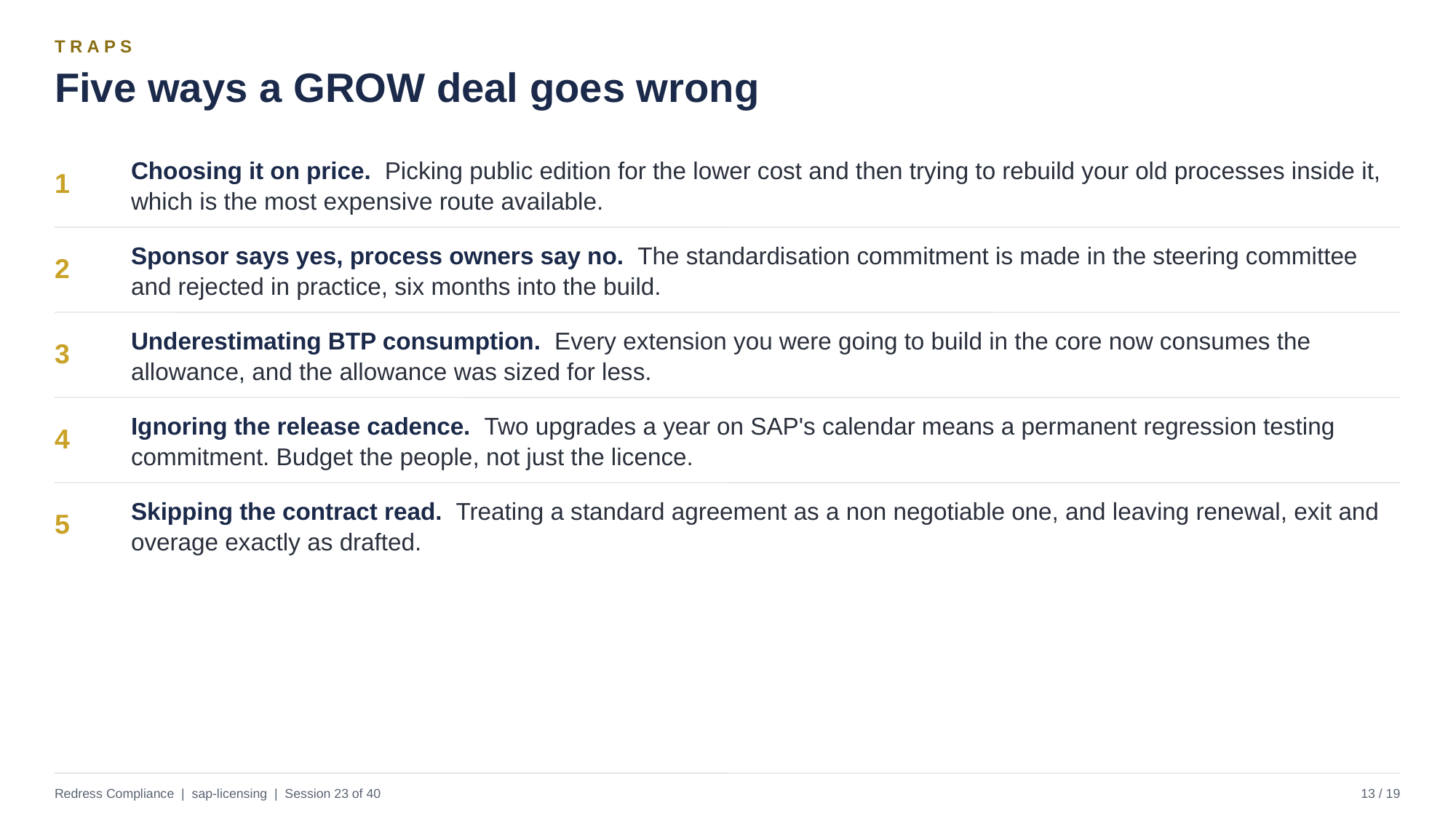

TRAPS
Five ways a GROW deal goes wrong
Choosing it on price.  Picking public edition for the lower cost and then trying to rebuild your old processes inside it, which is the most expensive route available.
1

Sponsor says yes, process owners say no.  The standardisation commitment is made in the steering committee and rejected in practice, six months into the build.
2

Underestimating BTP consumption.  Every extension you were going to build in the core now consumes the allowance, and the allowance was sized for less.
3

Ignoring the release cadence.  Two upgrades a year on SAP's calendar means a permanent regression testing commitment. Budget the people, not just the licence.
4

Skipping the contract read.  Treating a standard agreement as a non negotiable one, and leaving renewal, exit and overage exactly as drafted.
5

Redress Compliance  |  sap-licensing  |  Session 23 of 40
13 / 19